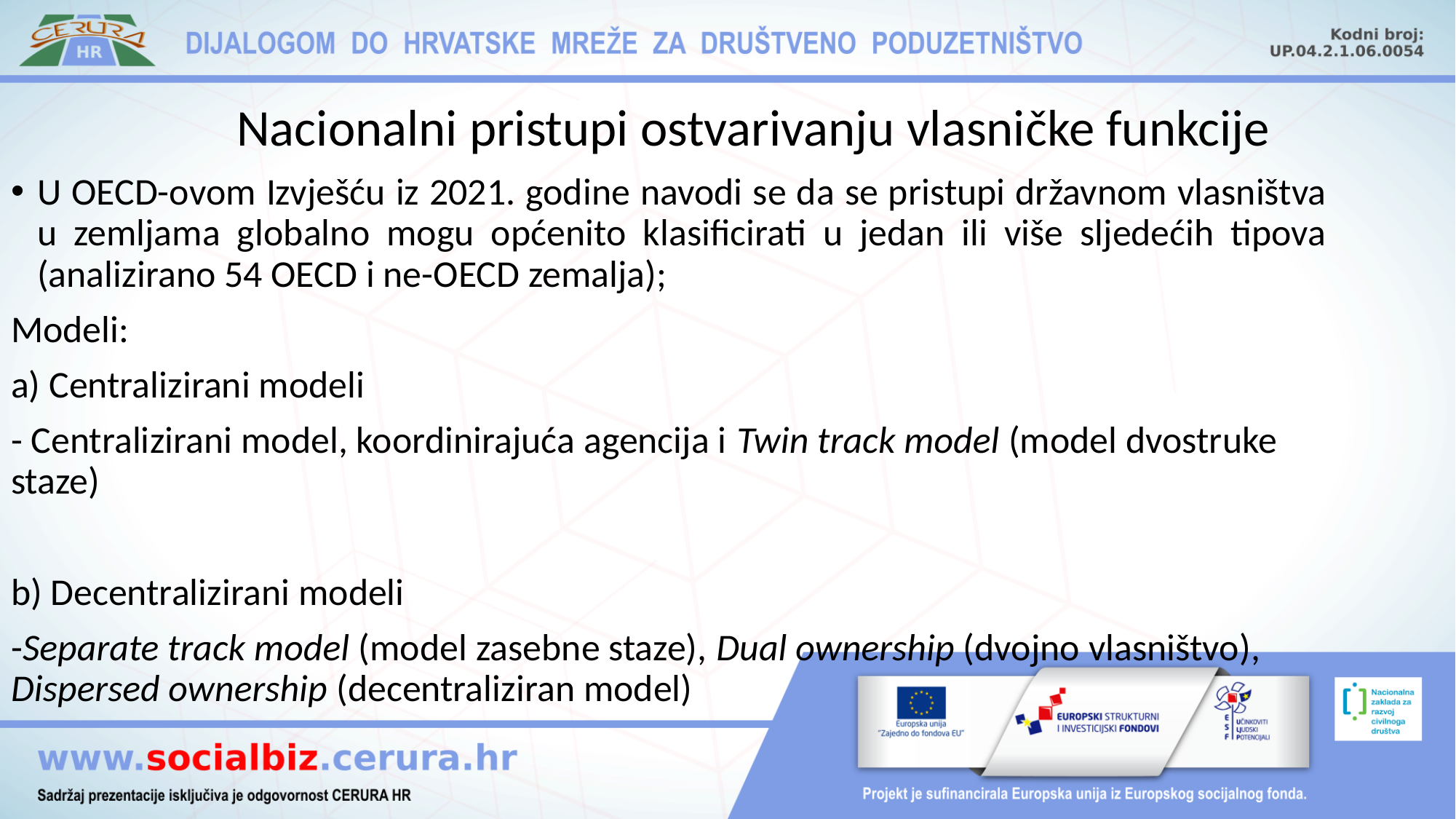

# Nacionalni pristupi ostvarivanju vlasničke funkcije
U OECD-ovom Izvješću iz 2021. godine navodi se da se pristupi državnom vlasništva u zemljama globalno mogu općenito klasificirati u jedan ili više sljedećih tipova (analizirano 54 OECD i ne-OECD zemalja);
Modeli:
a) Centralizirani modeli
- Centralizirani model, koordinirajuća agencija i Twin track model (model dvostruke staze)

b) Decentralizirani modeli
-Separate track model (model zasebne staze), Dual ownership (dvojno vlasništvo), Dispersed ownership (decentraliziran model)